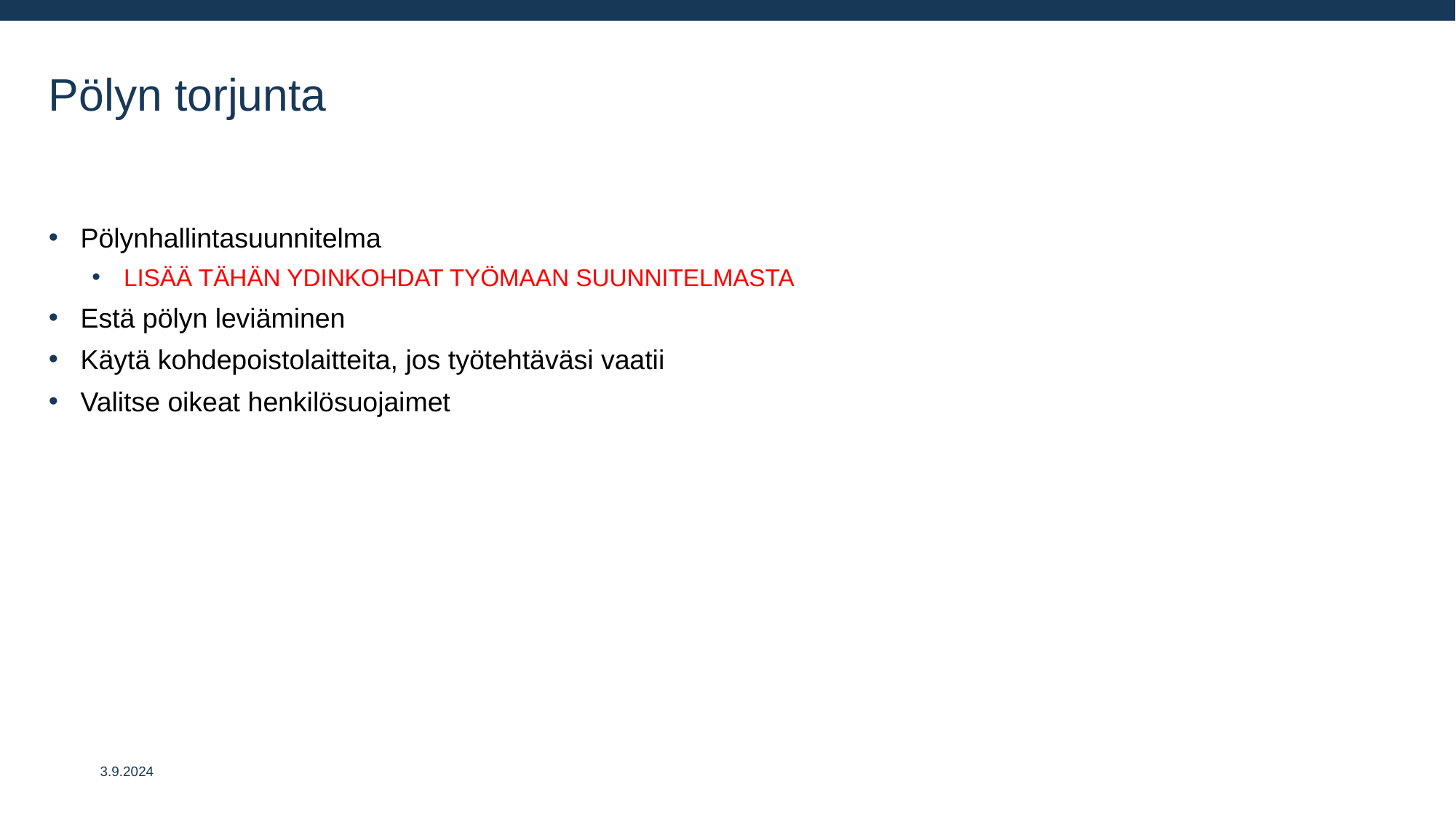

# Pölyn torjunta
Pölynhallintasuunnitelma
LISÄÄ TÄHÄN YDINKOHDAT TYÖMAAN SUUNNITELMASTA
Estä pölyn leviäminen
Käytä kohdepoistolaitteita, jos työtehtäväsi vaatii
Valitse oikeat henkilösuojaimet
3.9.2024